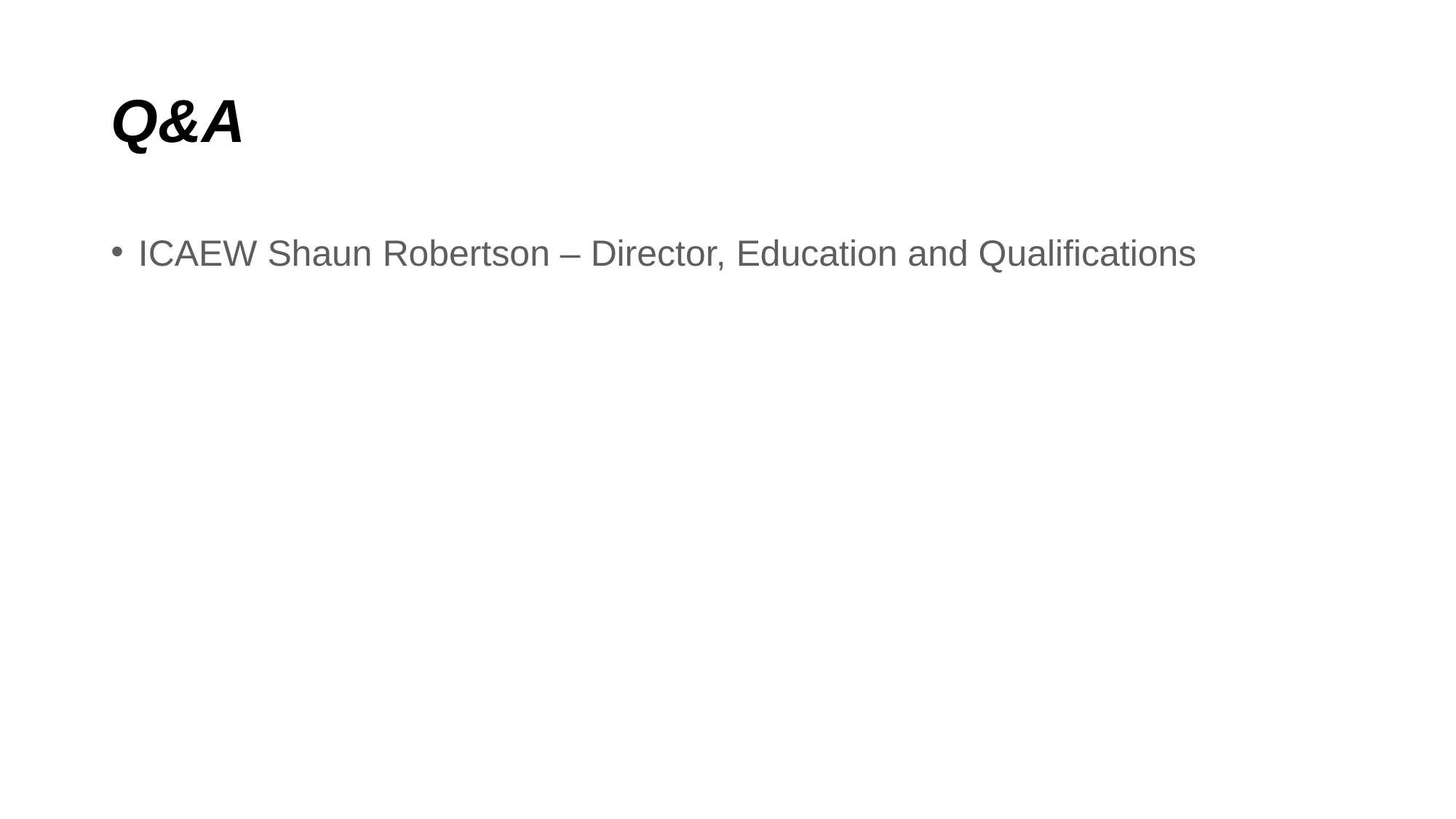

# Q&A
ICAEW Shaun Robertson – Director, Education and Qualifications